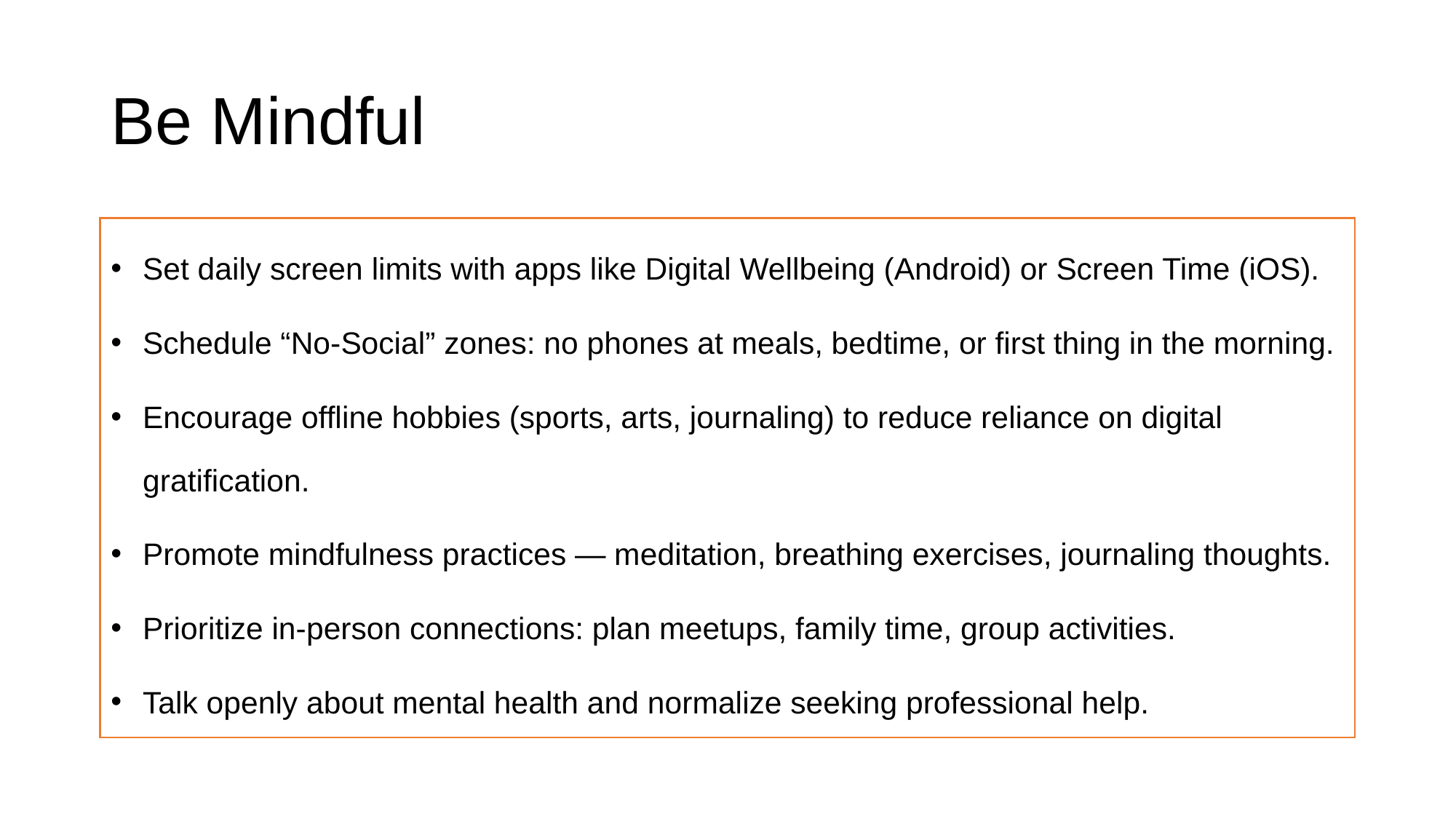

# Be Mindful
Set daily screen limits with apps like Digital Wellbeing (Android) or Screen Time (iOS).
Schedule “No-Social” zones: no phones at meals, bedtime, or first thing in the morning.
Encourage offline hobbies (sports, arts, journaling) to reduce reliance on digital gratification.
Promote mindfulness practices — meditation, breathing exercises, journaling thoughts.
Prioritize in-person connections: plan meetups, family time, group activities.
Talk openly about mental health and normalize seeking professional help.